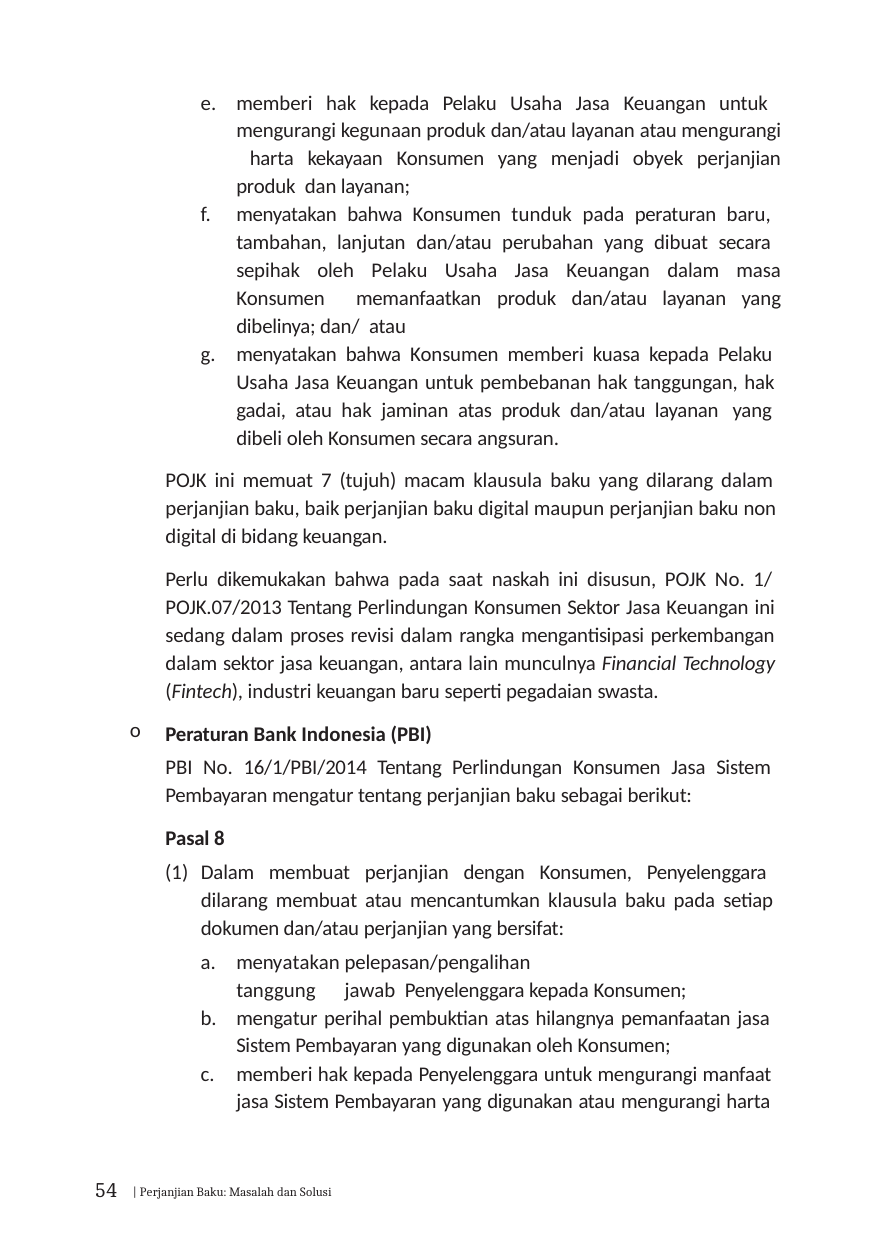

memberi hak kepada Pelaku Usaha Jasa Keuangan untuk  mengurangi kegunaan produk dan/atau layanan atau mengurangi  harta kekayaan Konsumen yang menjadi obyek perjanjian produk  dan layanan;
menyatakan bahwa Konsumen tunduk pada peraturan baru,  tambahan, lanjutan dan/atau perubahan yang dibuat secara  sepihak oleh Pelaku Usaha Jasa Keuangan dalam masa Konsumen  memanfaatkan produk dan/atau layanan yang dibelinya; dan/  atau
menyatakan bahwa Konsumen memberi kuasa kepada Pelaku  Usaha Jasa Keuangan untuk pembebanan hak tanggungan, hak  gadai, atau hak jaminan atas produk dan/atau layanan yang  dibeli oleh Konsumen secara angsuran.
POJK ini memuat 7 (tujuh) macam klausula baku yang dilarang dalam  perjanjian baku, baik perjanjian baku digital maupun perjanjian baku non  digital di bidang keuangan.
Perlu dikemukakan bahwa pada saat naskah ini disusun, POJK No. 1/  POJK.07/2013 Tentang Perlindungan Konsumen Sektor Jasa Keuangan ini  sedang dalam proses revisi dalam rangka mengantisipasi perkembangan  dalam sektor jasa keuangan, antara lain munculnya Financial Technology  (Fintech), industri keuangan baru seperti pegadaian swasta.
Peraturan Bank Indonesia (PBI)
PBI No. 16/1/PBI/2014 Tentang Perlindungan Konsumen Jasa Sistem  Pembayaran mengatur tentang perjanjian baku sebagai berikut:
Pasal 8
Dalam membuat perjanjian dengan Konsumen, Penyelenggara  dilarang membuat atau mencantumkan klausula baku pada setiap  dokumen dan/atau perjanjian yang bersifat:
menyatakan	pelepasan/pengalihan	tanggung	jawab  Penyelenggara kepada Konsumen;
mengatur perihal pembuktian atas hilangnya pemanfaatan jasa  Sistem Pembayaran yang digunakan oleh Konsumen;
memberi hak kepada Penyelenggara untuk mengurangi manfaat  jasa Sistem Pembayaran yang digunakan atau mengurangi harta
54   | Perjanjian Baku: Masalah dan Solusi